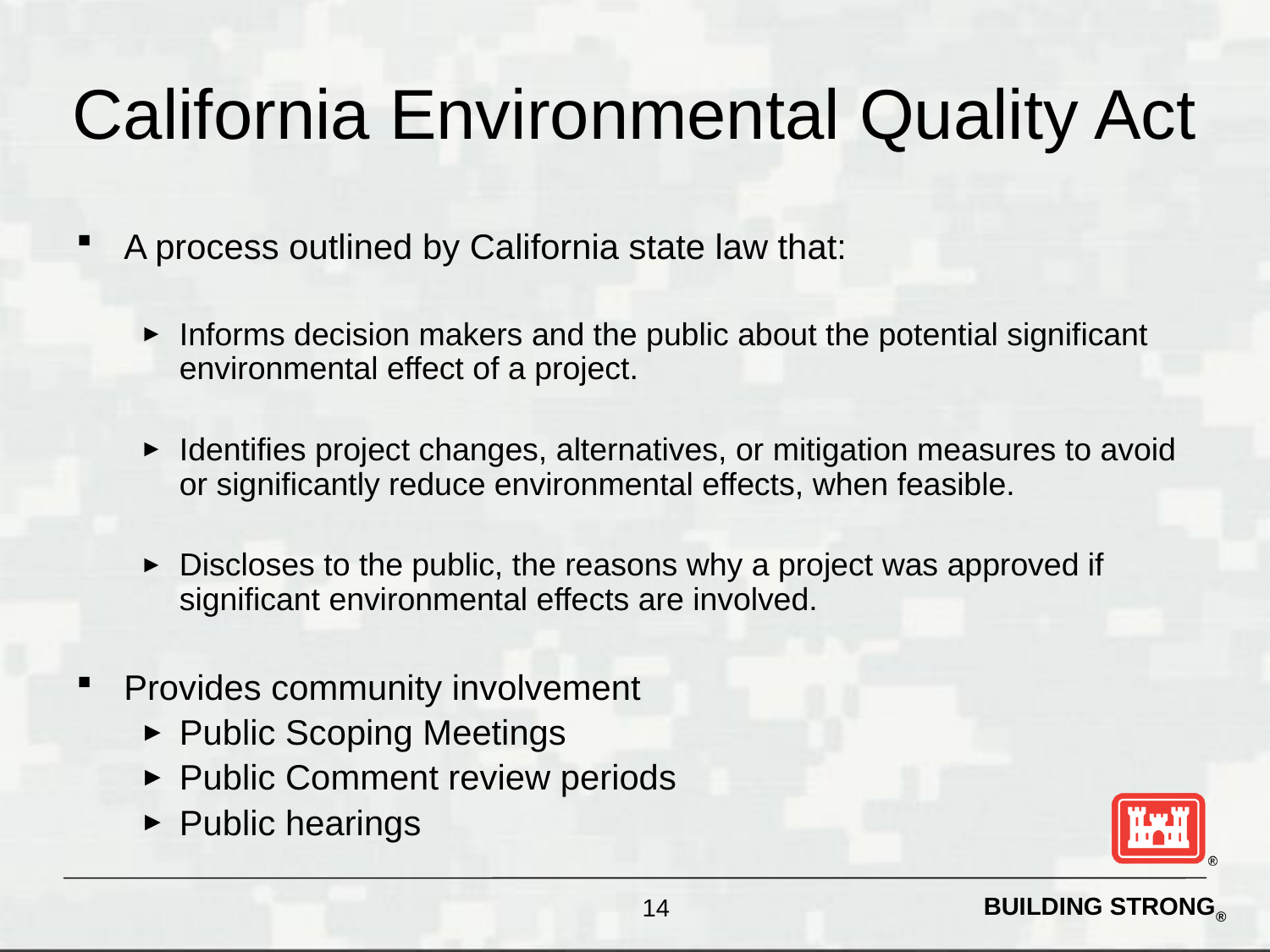

# California Environmental Quality Act
A process outlined by California state law that:

Informs decision makers and the public about the potential significant environmental effect of a project.

Identifies project changes, alternatives, or mitigation measures to avoid or significantly reduce environmental effects, when feasible.

Discloses to the public, the reasons why a project was approved if significant environmental effects are involved.

Provides community involvement
Public Scoping Meetings
Public Comment review periods
Public hearings

14